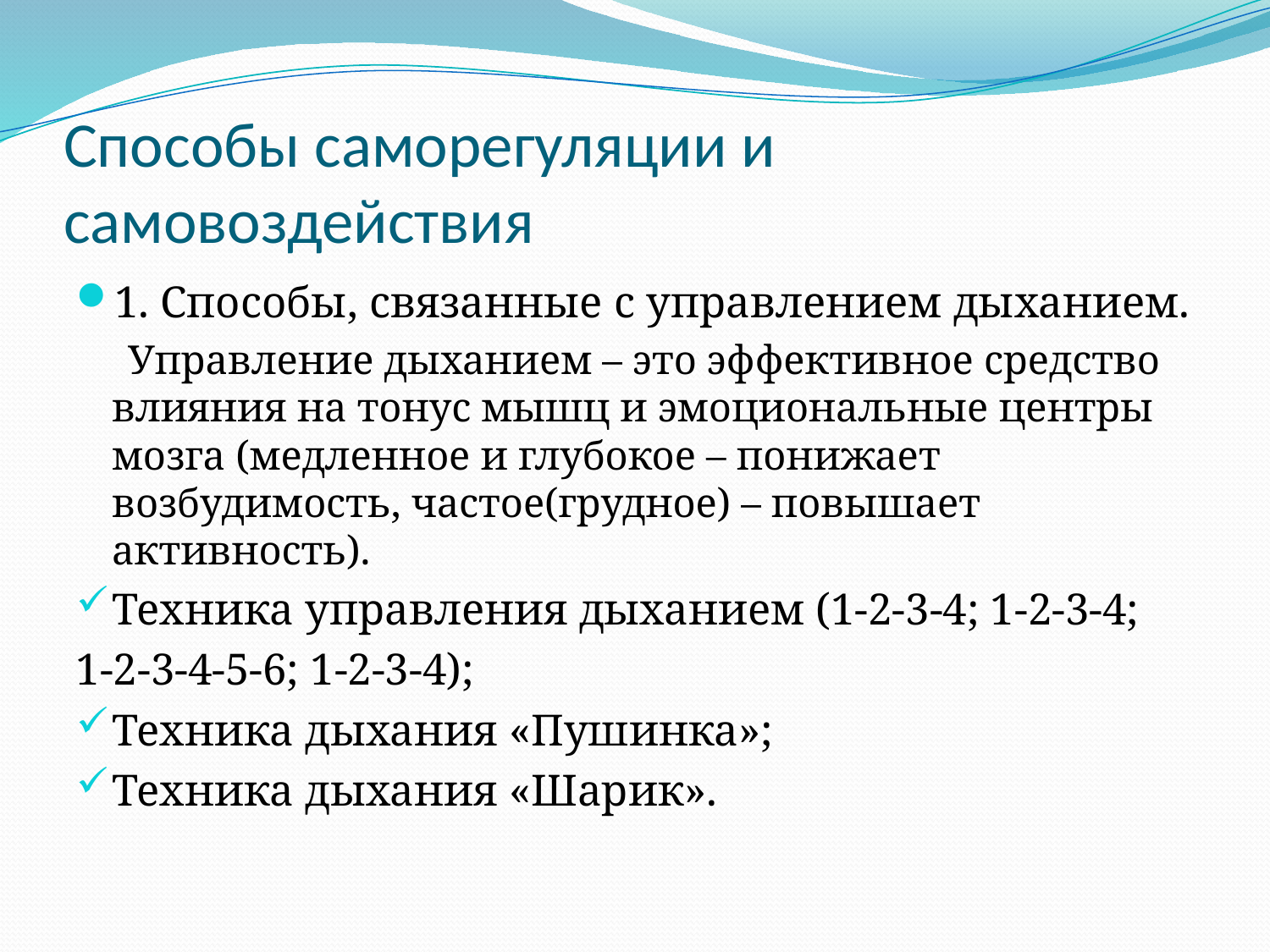

# Способы саморегуляции и самовоздействия
1. Способы, связанные с управлением дыханием.
     Управление дыханием – это эффективное средство влияния на тонус мышц и эмоциональные центры мозга (медленное и глубокое – понижает возбудимость, частое(грудное) – повышает активность).
Техника управления дыханием (1-2-3-4; 1-2-3-4;
1-2-3-4-5-6; 1-2-3-4);
Техника дыхания «Пушинка»;
Техника дыхания «Шарик».